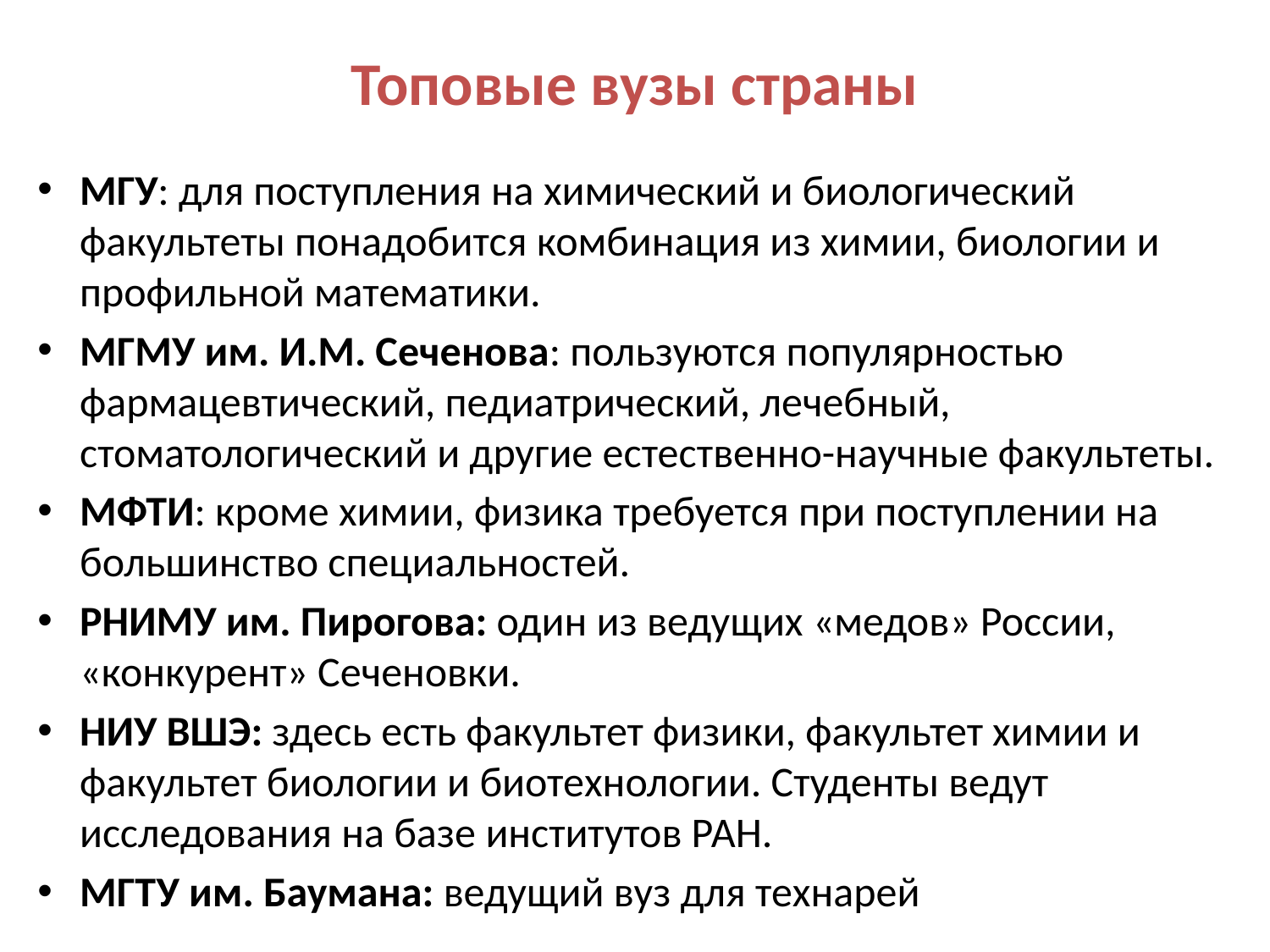

# Топовые вузы страны
МГУ: для поступления на химический и биологический факультеты понадобится комбинация из химии, биологии и профильной математики.
МГМУ им. И.М. Сеченова: пользуются популярностью фармацевтический, педиатрический, лечебный, стоматологический и другие естественно-научные факультеты.
МФТИ: кроме химии, физика требуется при поступлении на большинство специальностей.
РНИМУ им. Пирогова: один из ведущих «медов» России, «конкурент» Сеченовки.
НИУ ВШЭ: здесь есть факультет физики, факультет химии и факультет биологии и биотехнологии. Студенты ведут исследования на базе институтов РАН.
МГТУ им. Баумана: ведущий вуз для технарей